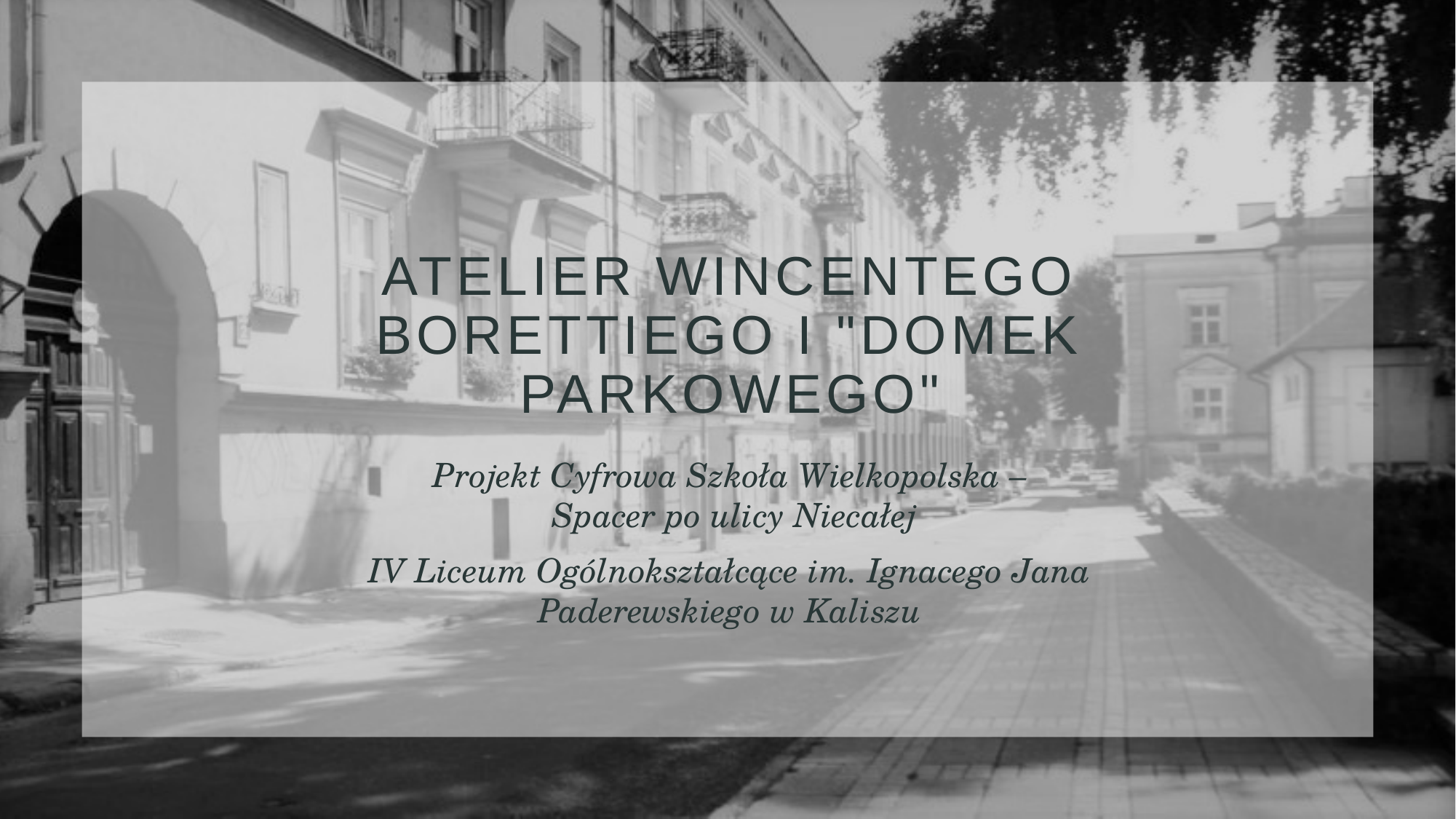

# Atelier Wincentego Borettiego i "Domek Parkowego"
Projekt Cyfrowa Szkoła Wielkopolska –
 Spacer po ulicy Niecałej
IV Liceum Ogólnokształcące im. Ignacego Jana Paderewskiego w Kaliszu